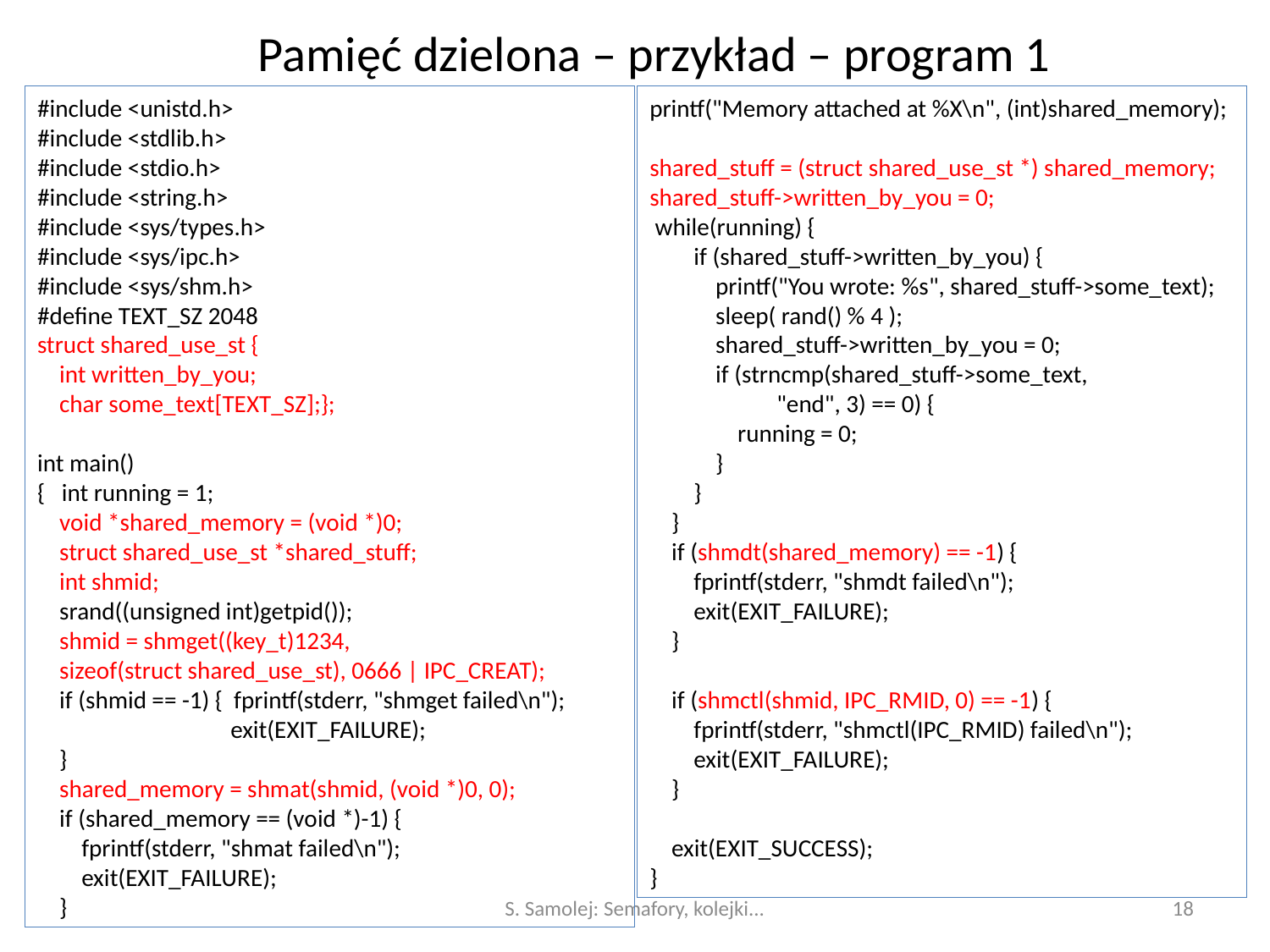

# Pamięć dzielona – przykład – program 1
#include <unistd.h>
#include <stdlib.h>
#include <stdio.h>
#include <string.h>
#include <sys/types.h>
#include <sys/ipc.h>
#include <sys/shm.h>
#define TEXT_SZ 2048
struct shared_use_st {
    int written_by_you;
    char some_text[TEXT_SZ];};

int main()
{   int running = 1;
    void *shared_memory = (void *)0;
    struct shared_use_st *shared_stuff;
    int shmid;
    srand((unsigned int)getpid());
    shmid = shmget((key_t)1234,
    sizeof(struct shared_use_st), 0666 | IPC_CREAT);
    if (shmid == -1) {  fprintf(stderr, "shmget failed\n");
        	            exit(EXIT_FAILURE);
    }
    shared_memory = shmat(shmid, (void *)0, 0);
    if (shared_memory == (void *)-1) {
        fprintf(stderr, "shmat failed\n");
        exit(EXIT_FAILURE);
    }
printf("Memory attached at %X\n", (int)shared_memory);

shared_stuff = (struct shared_use_st *) shared_memory;
shared_stuff->written_by_you = 0;
 while(running) {
        if (shared_stuff->written_by_you) {
            printf("You wrote: %s", shared_stuff->some_text);
            sleep( rand() % 4 );
            shared_stuff->written_by_you = 0;
            if (strncmp(shared_stuff->some_text,
	"end", 3) == 0) {
                running = 0;
            }
        }
    }
    if (shmdt(shared_memory) == -1) {
        fprintf(stderr, "shmdt failed\n");
        exit(EXIT_FAILURE);
    }

    if (shmctl(shmid, IPC_RMID, 0) == -1) {
        fprintf(stderr, "shmctl(IPC_RMID) failed\n");
        exit(EXIT_FAILURE);
    }

    exit(EXIT_SUCCESS);
}
S. Samolej: Semafory, kolejki...
18